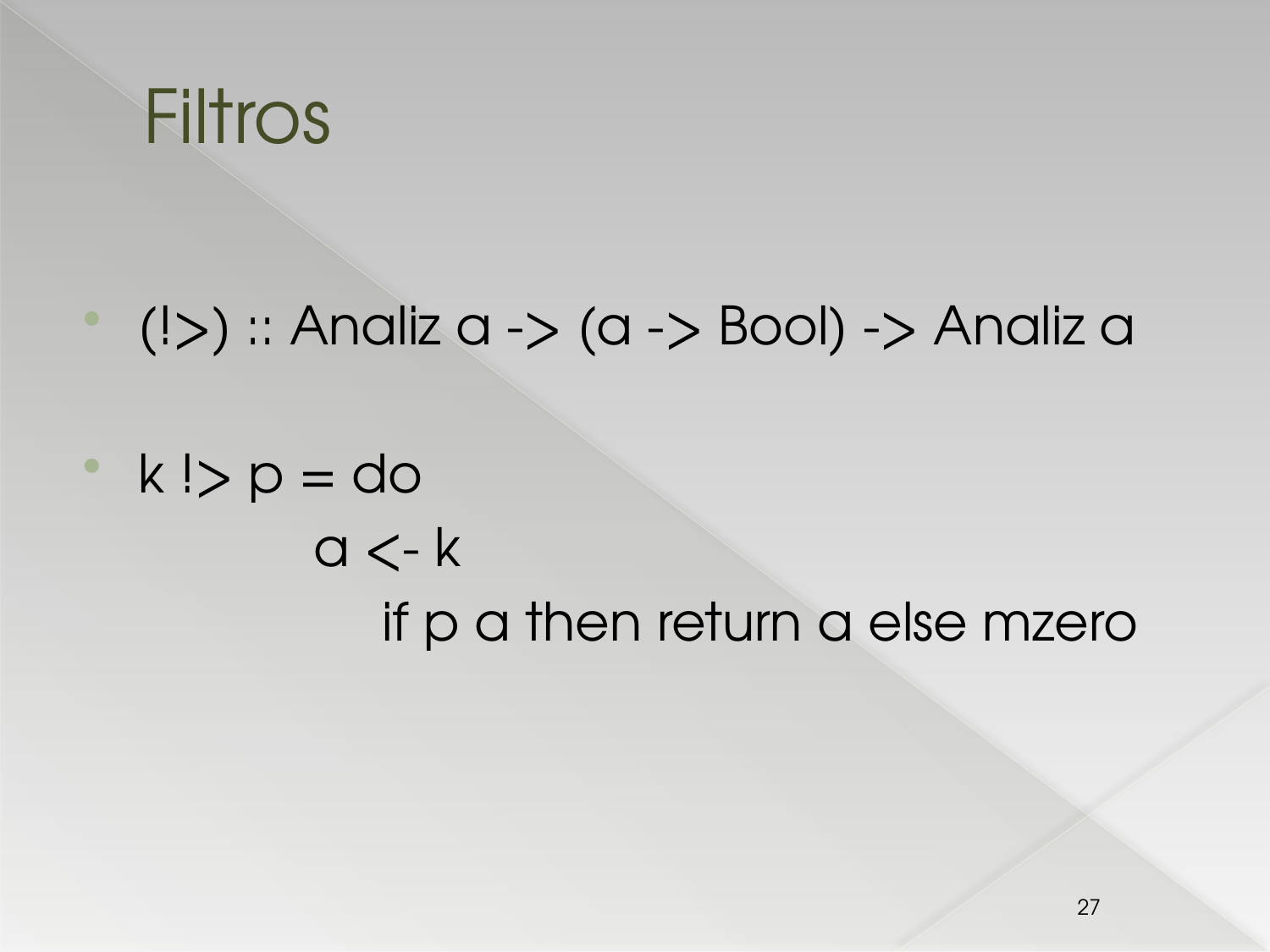

# Filtros

(!>) :: Analiz a -> (a -> Bool) -> Analiz a

k !> p = do
	            a <- k
		        if p a then return a else mzero

27